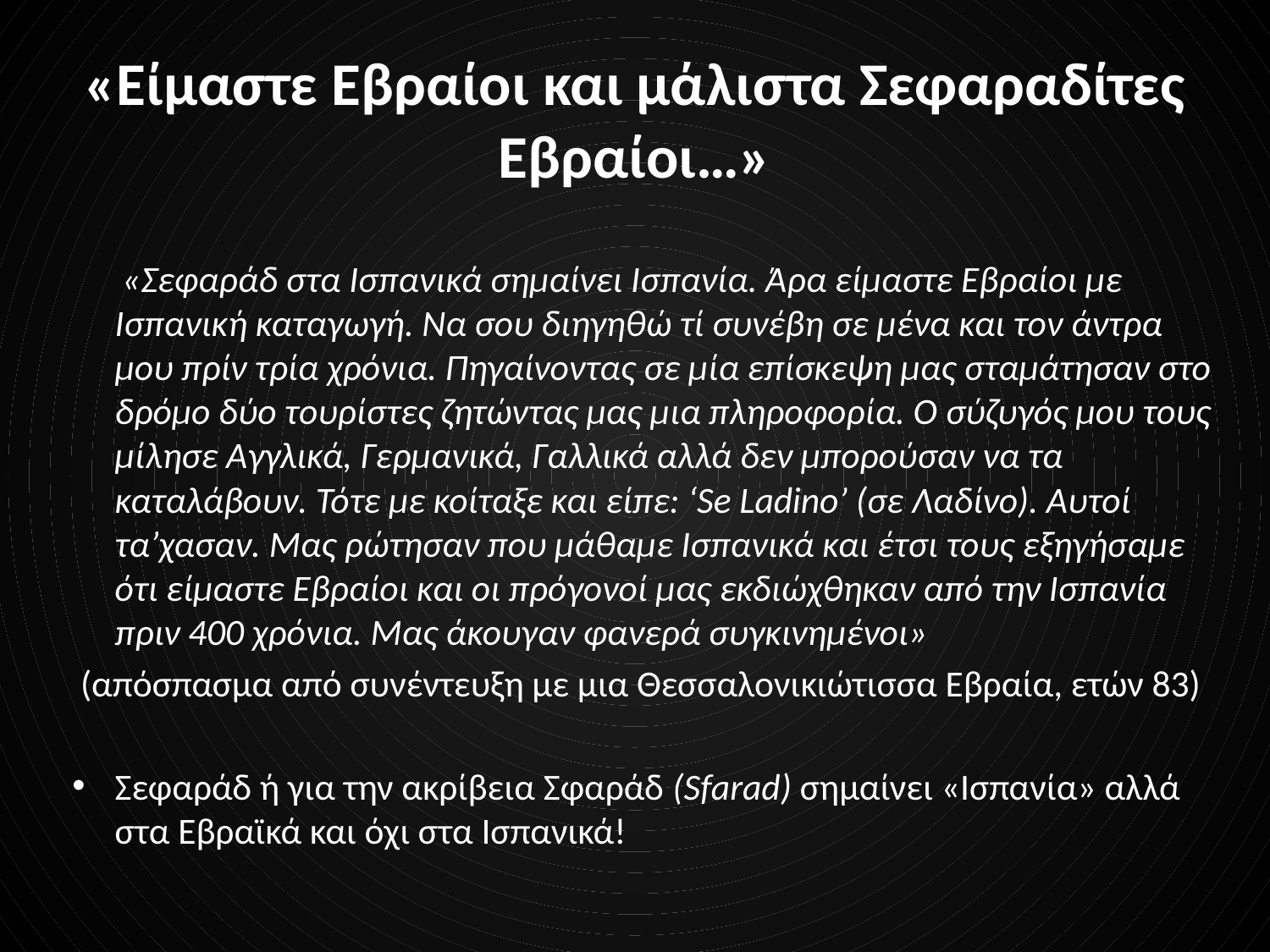

# «Είμαστε Εβραίοι και μάλιστα Σεφαραδίτες Εβραίοι…»

      «Σεφαράδ στα Ισπανικά σημαίνει Ισπανία. Άρα είμαστε Εβραίοι με Ισπανική καταγωγή. Να σου διηγηθώ τί συνέβη σε μένα και τον άντρα μου πρίν τρία χρόνια. Πηγαίνοντας σε μία επίσκεψη μας σταμάτησαν στο δρόμο δύο τουρίστες ζητώντας μας μια πληροφορία. Ο σύζυγός μου τους μίλησε Αγγλικά, Γερμανικά, Γαλλικά αλλά δεν μπορούσαν να τα καταλάβουν. Τότε με κοίταξε και είπε: ‘Se Ladinο’ (σε Λαδίνο). Αυτοί τα’χασαν. Μας ρώτησαν που μάθαμε Ισπανικά και έτσι τους εξηγήσαμε ότι είμαστε Εβραίοι και οι πρόγονοί μας εκδιώχθηκαν από την Ισπανία πριν 400 χρόνια. Μας άκουγαν φανερά συγκινημένοι»
 (απόσπασμα από συνέντευξη με μια Θεσσαλονικιώτισσα Εβραία, ετών 83)

Σεφαράδ ή για την ακρίβεια Σφαράδ (Sfarad) σημαίνει «Ισπανία» αλλά στα Εβραϊκά και όχι στα Ισπανικά!